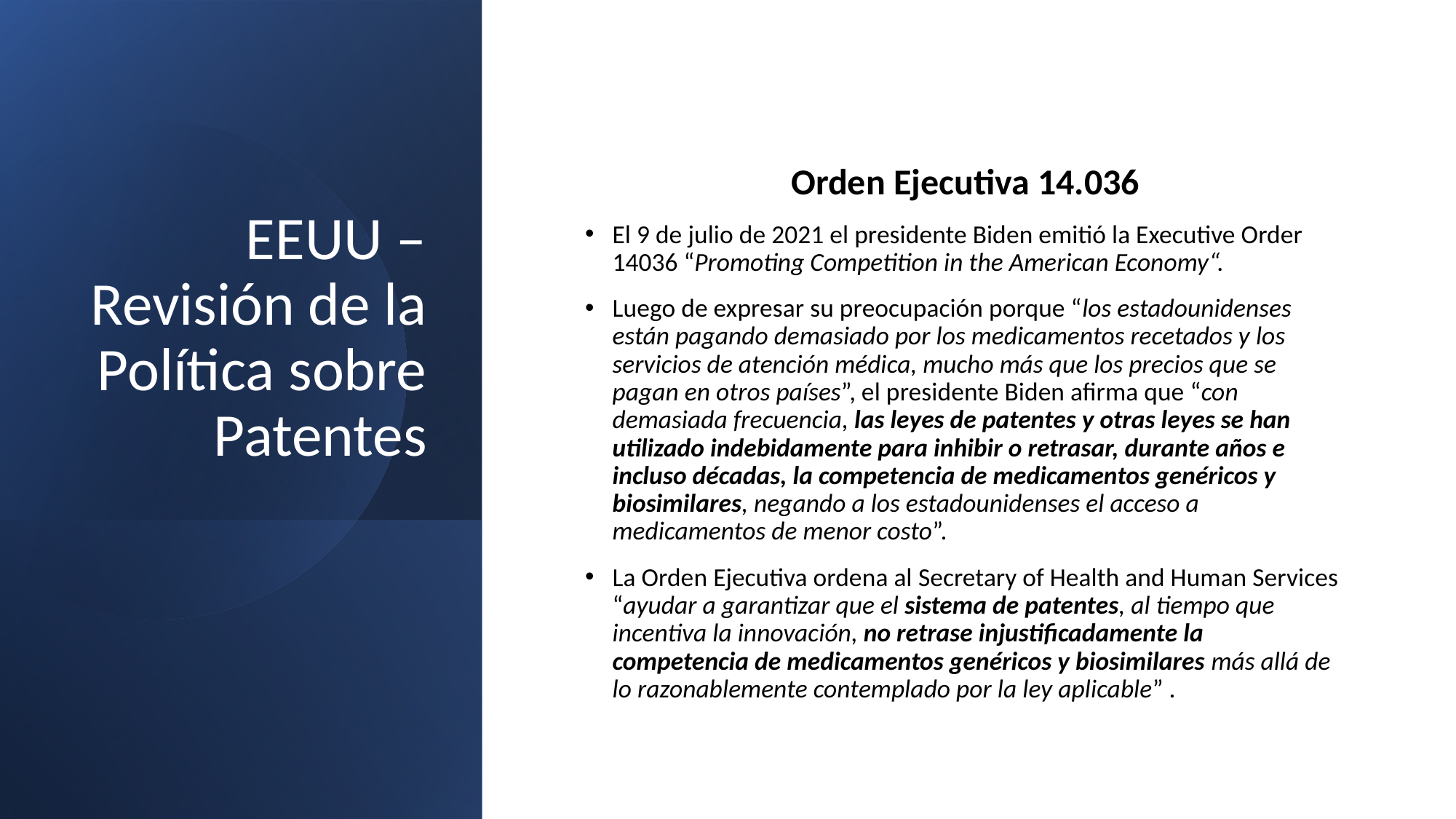

# EEUU – Revisión de la Política sobre Patentes

Orden Ejecutiva 14.036
El 9 de julio de 2021 el presidente Biden emitió la Executive Order 14036 “Promoting Competition in the American Economy“.
Luego de expresar su preocupación porque “los estadounidenses están pagando demasiado por los medicamentos recetados y los servicios de atención médica, mucho más que los precios que se pagan en otros países”, el presidente Biden afirma que “con demasiada frecuencia, las leyes de patentes y otras leyes se han utilizado indebidamente para inhibir o retrasar, durante años e incluso décadas, la competencia de medicamentos genéricos y biosimilares, negando a los estadounidenses el acceso a medicamentos de menor costo”.
La Orden Ejecutiva ordena al Secretary of Health and Human Services “ayudar a garantizar que el sistema de patentes, al tiempo que incentiva la innovación, no retrase injustificadamente la competencia de medicamentos genéricos y biosimilares más allá de lo razonablemente contemplado por la ley aplicable” .